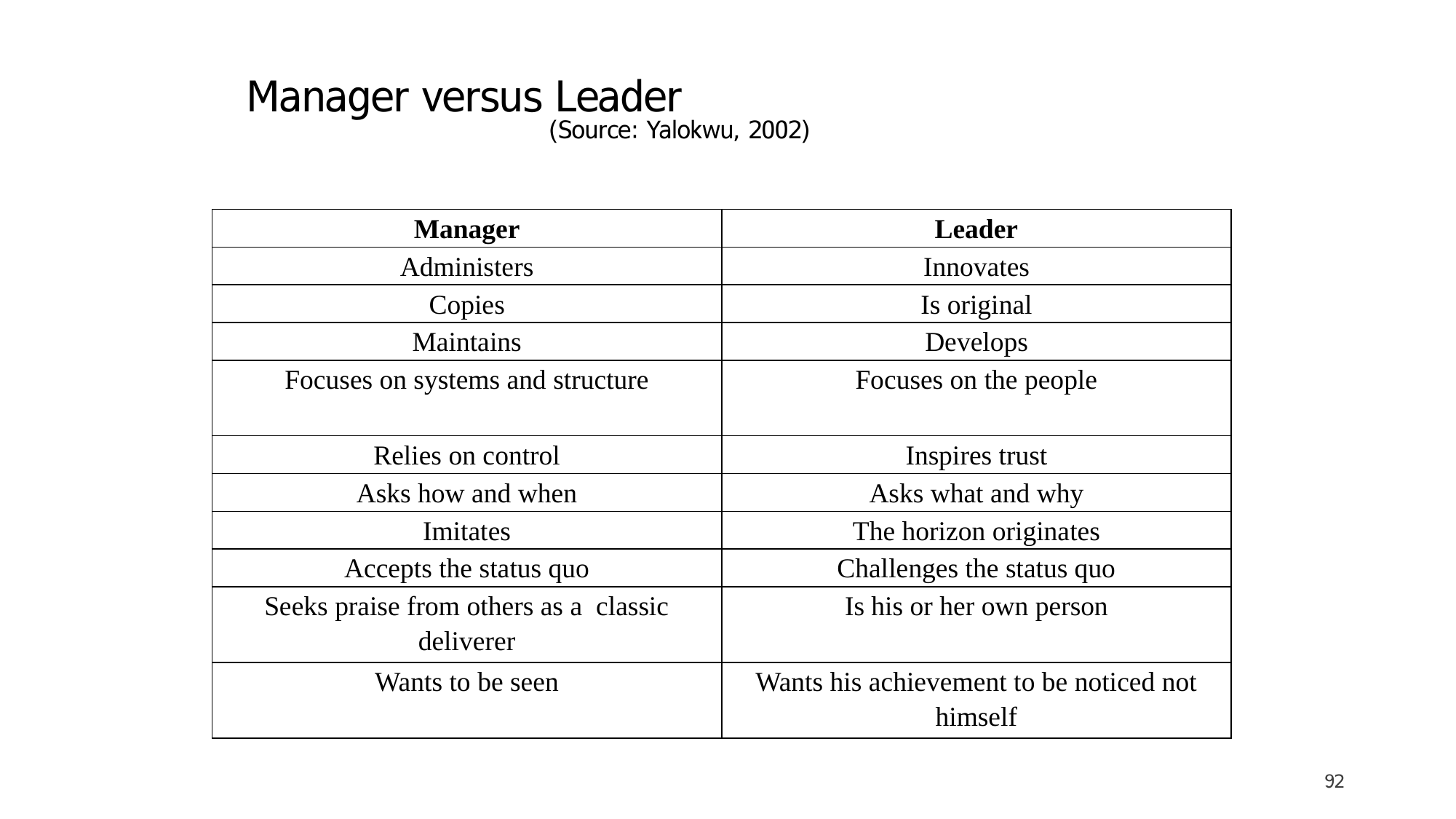

Manager versus Leader

(Source: Yalokwu, 2002)

| Manager | Leader |
| --- | --- |
| Administers | Innovates |
| Copies | Is original |
| Maintains | Develops |
| Focuses on systems and structure | Focuses on the people |
| Relies on control | Inspires trust |
| Asks how and when | Asks what and why |
| Imitates | The horizon originates |
| Accepts the status quo | Challenges the status quo |
| Seeks praise from others as a classic deliverer | Is his or her own person |
| Wants to be seen | Wants his achievement to be noticed not himself |

92